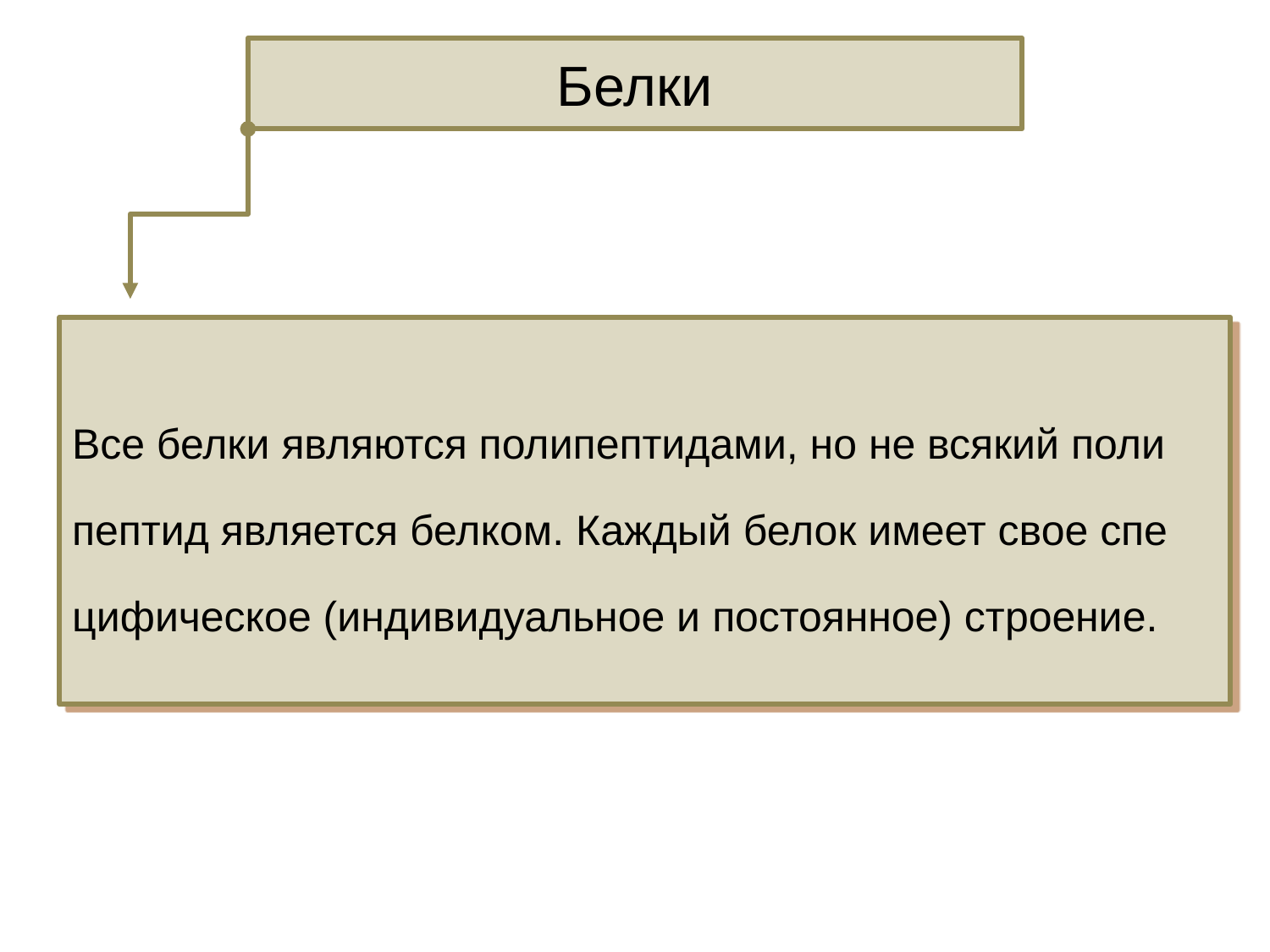

Белки
Все белки являются полипептидами, но не всякий поли­пептид является белком. Каждый белок имеет свое спе­цифическое (индивидуальное и постоянное) строение.